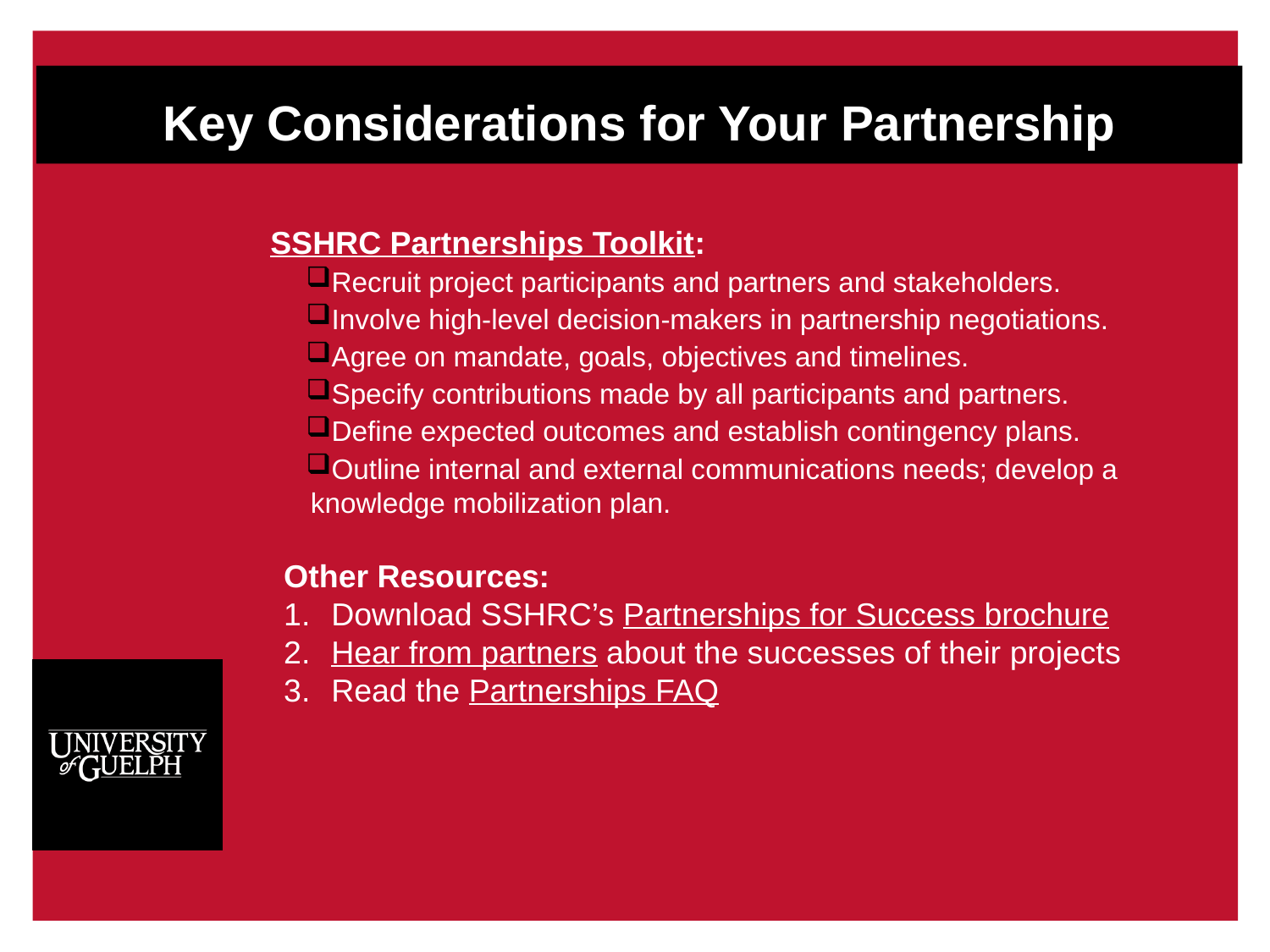

# Key Considerations for Your Partnership
SSHRC Partnerships Toolkit:
Recruit project participants and partners and stakeholders.
Involve high-level decision-makers in partnership negotiations.
Agree on mandate, goals, objectives and timelines.
Specify contributions made by all participants and partners.
Define expected outcomes and establish contingency plans.
Outline internal and external communications needs; develop a knowledge mobilization plan.

Other Resources:
Download SSHRC’s Partnerships for Success brochure
Hear from partners about the successes of their projects
Read the Partnerships FAQ